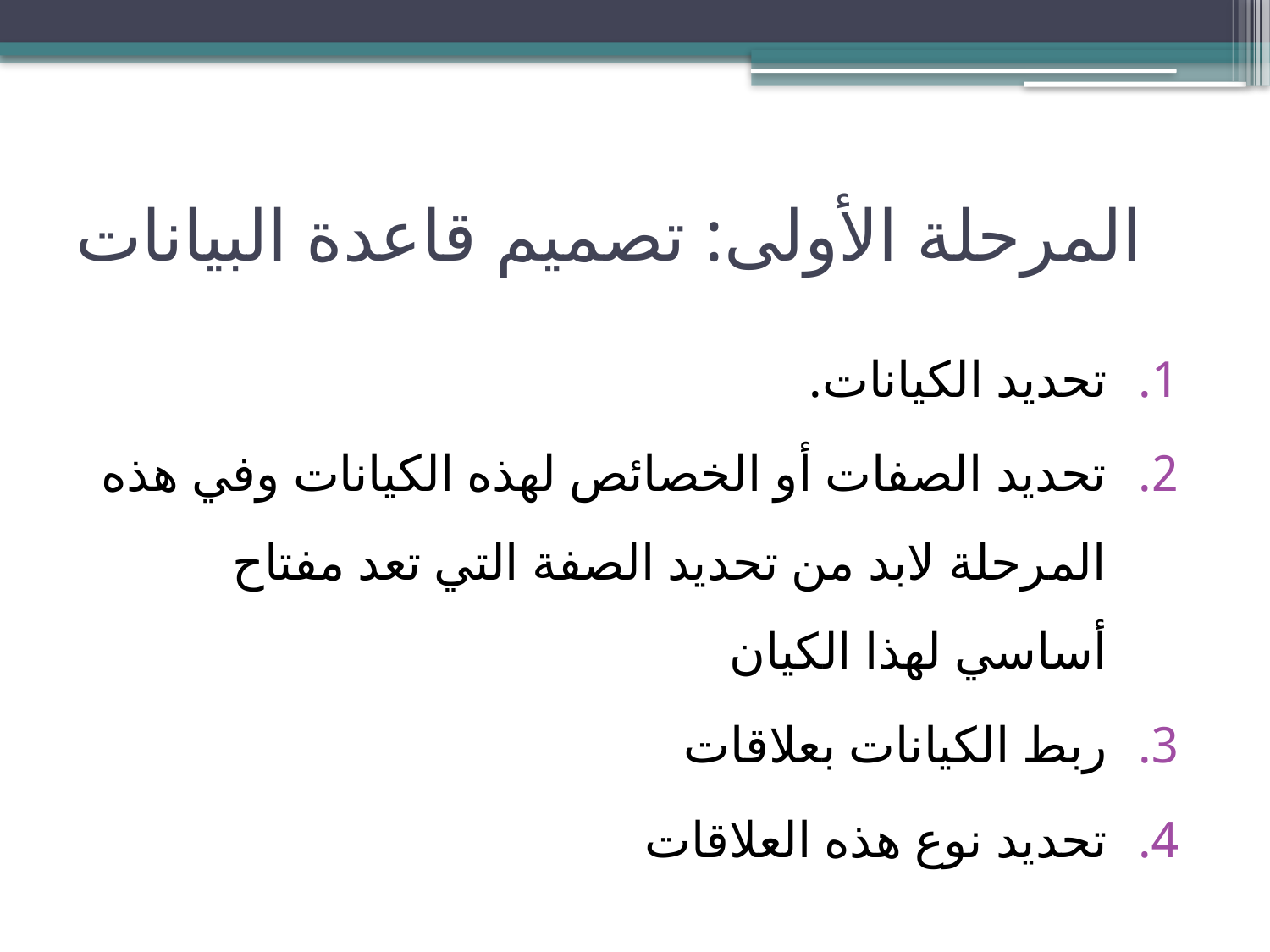

# المرحلة الأولى: تصميم قاعدة البيانات
تحديد الكيانات.
تحديد الصفات أو الخصائص لهذه الكيانات وفي هذه المرحلة لابد من تحديد الصفة التي تعد مفتاح أساسي لهذا الكيان
ربط الكيانات بعلاقات
تحديد نوع هذه العلاقات